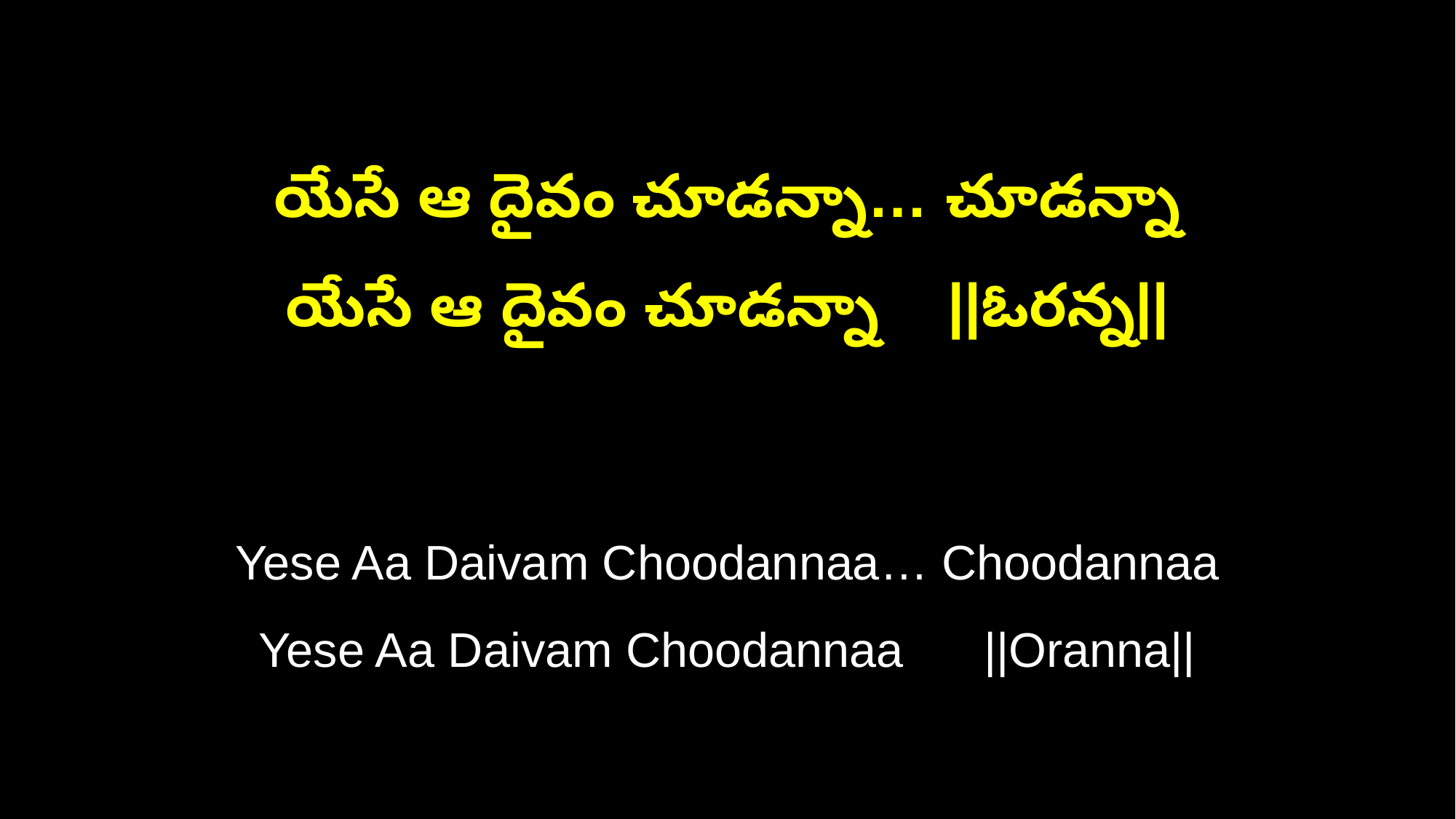

యేసే ఆ దైవం చూడన్నా… చూడన్నా
యేసే ఆ దైవం చూడన్నా    ||ఓరన్న||
Yese Aa Daivam Choodannaa… Choodannaa
Yese Aa Daivam Choodannaa      ||Oranna||